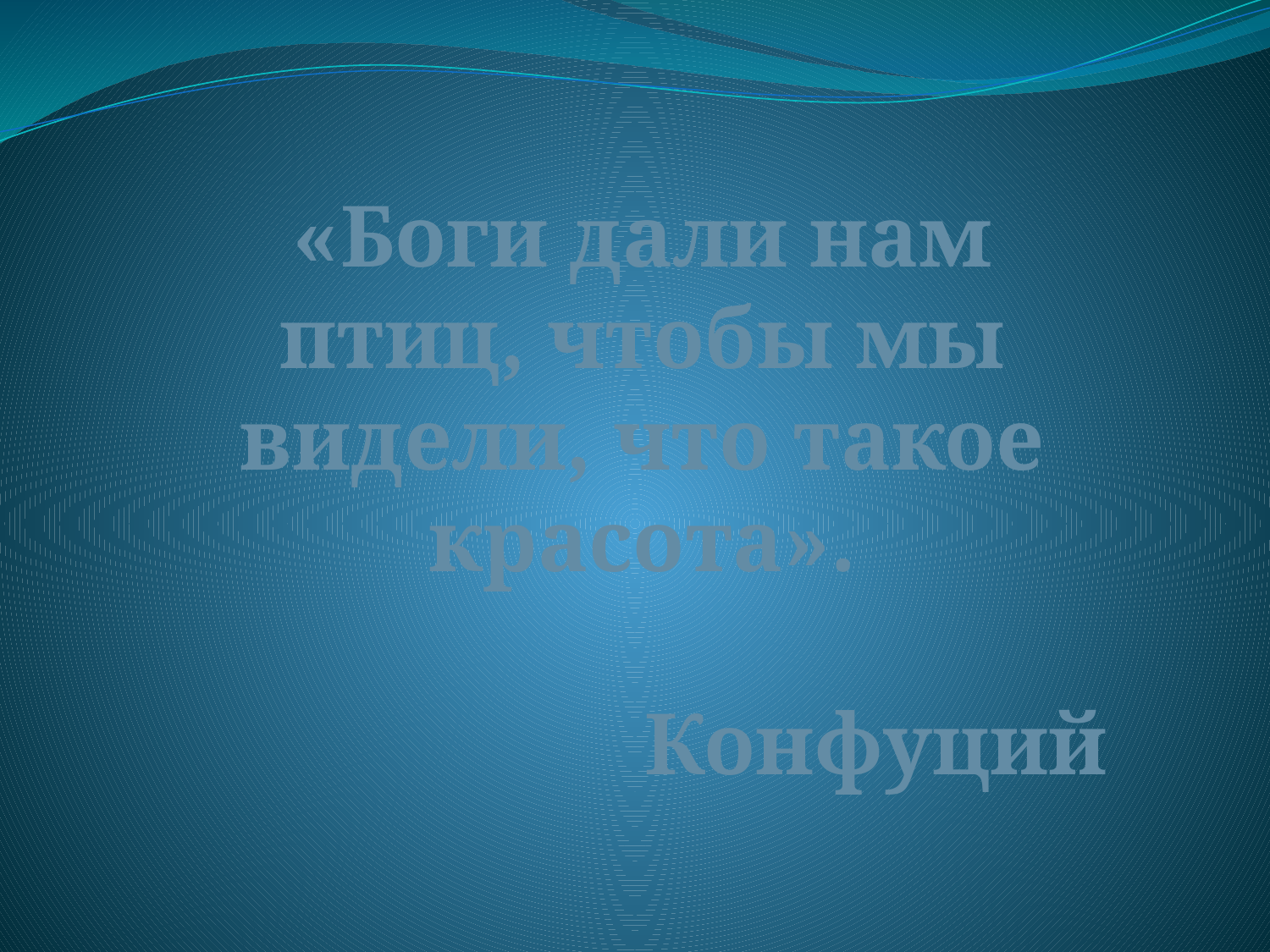

«Боги дали нам птиц, чтобы мы видели, что такое красота».

Конфуций